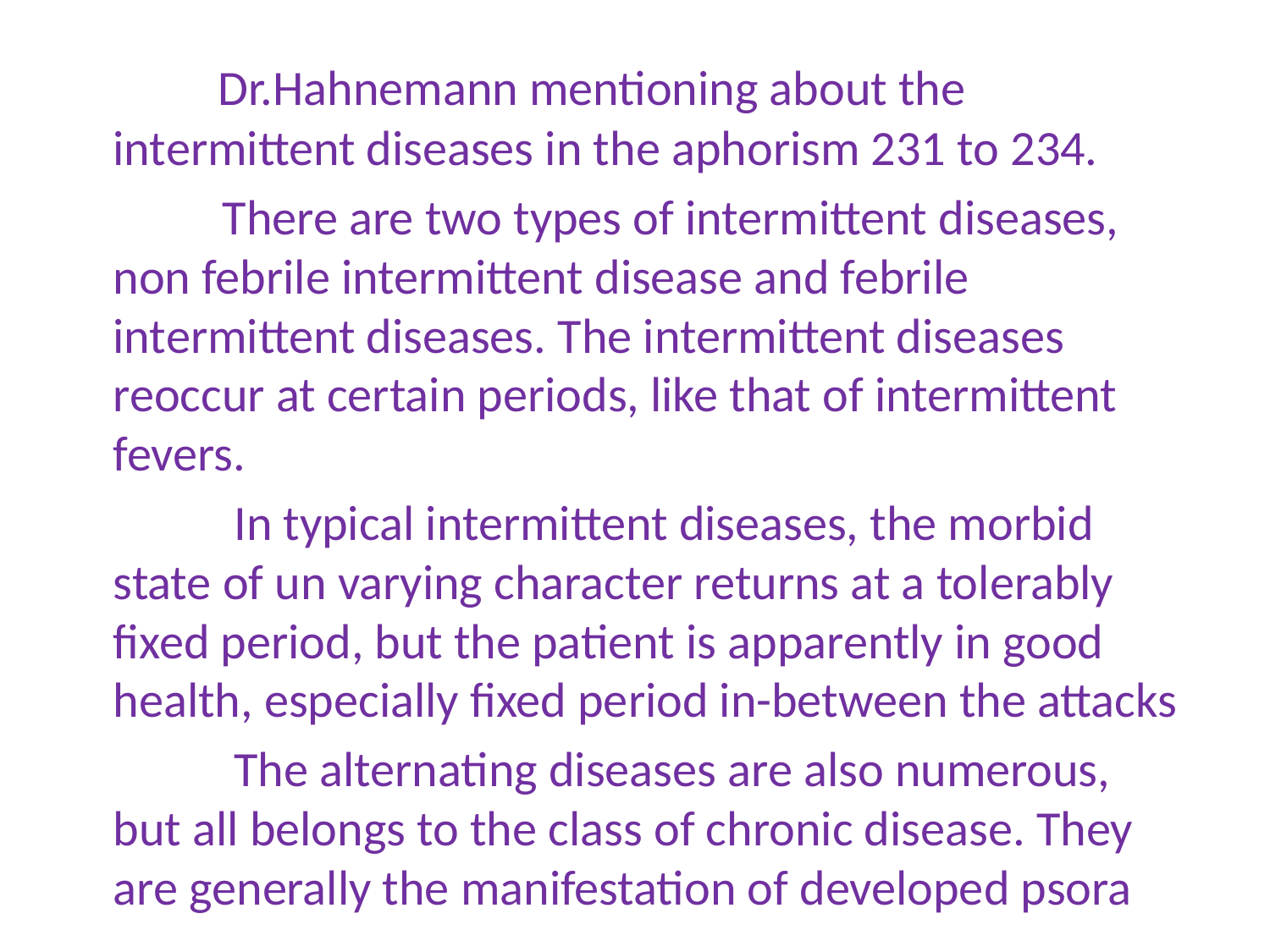

Dr.Hahnemann mentioning about the intermittent diseases in the aphorism 231 to 234.
              There are two types of intermittent diseases, non febrile intermittent disease and febrile intermittent diseases. The intermittent diseases reoccur at certain periods, like that of intermittent fevers.
               In typical intermittent diseases, the morbid state of un varying character returns at a tolerably fixed period, but the patient is apparently in good health, especially fixed period in-between the attacks
               The alternating diseases are also numerous, but all belongs to the class of chronic disease. They are generally the manifestation of developed psora